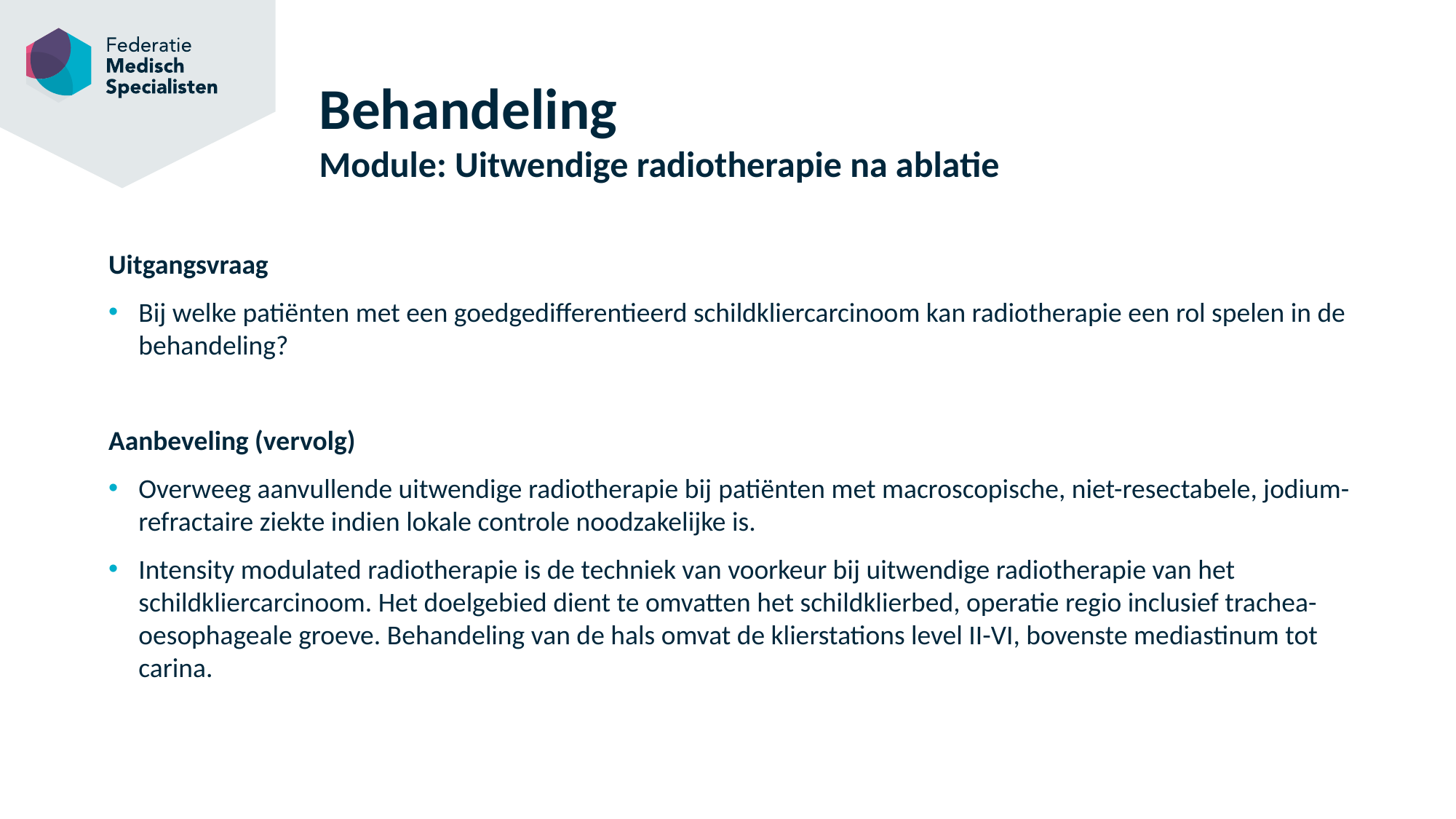

# Behandeling Module: Uitwendige radiotherapie na ablatie

Uitgangsvraag
Bij welke patiënten met een goedgedifferentieerd schildkliercarcinoom kan radiotherapie een rol spelen in de behandeling?

Aanbeveling (vervolg)
Overweeg aanvullende uitwendige radiotherapie bij patiënten met macroscopische, niet-resectabele, jodium-refractaire ziekte indien lokale controle noodzakelijke is.
Intensity modulated radiotherapie is de techniek van voorkeur bij uitwendige radiotherapie van het schildkliercarcinoom. Het doelgebied dient te omvatten het schildklierbed, operatie regio inclusief trachea- oesophageale groeve. Behandeling van de hals omvat de klierstations level II-VI, bovenste mediastinum tot carina.